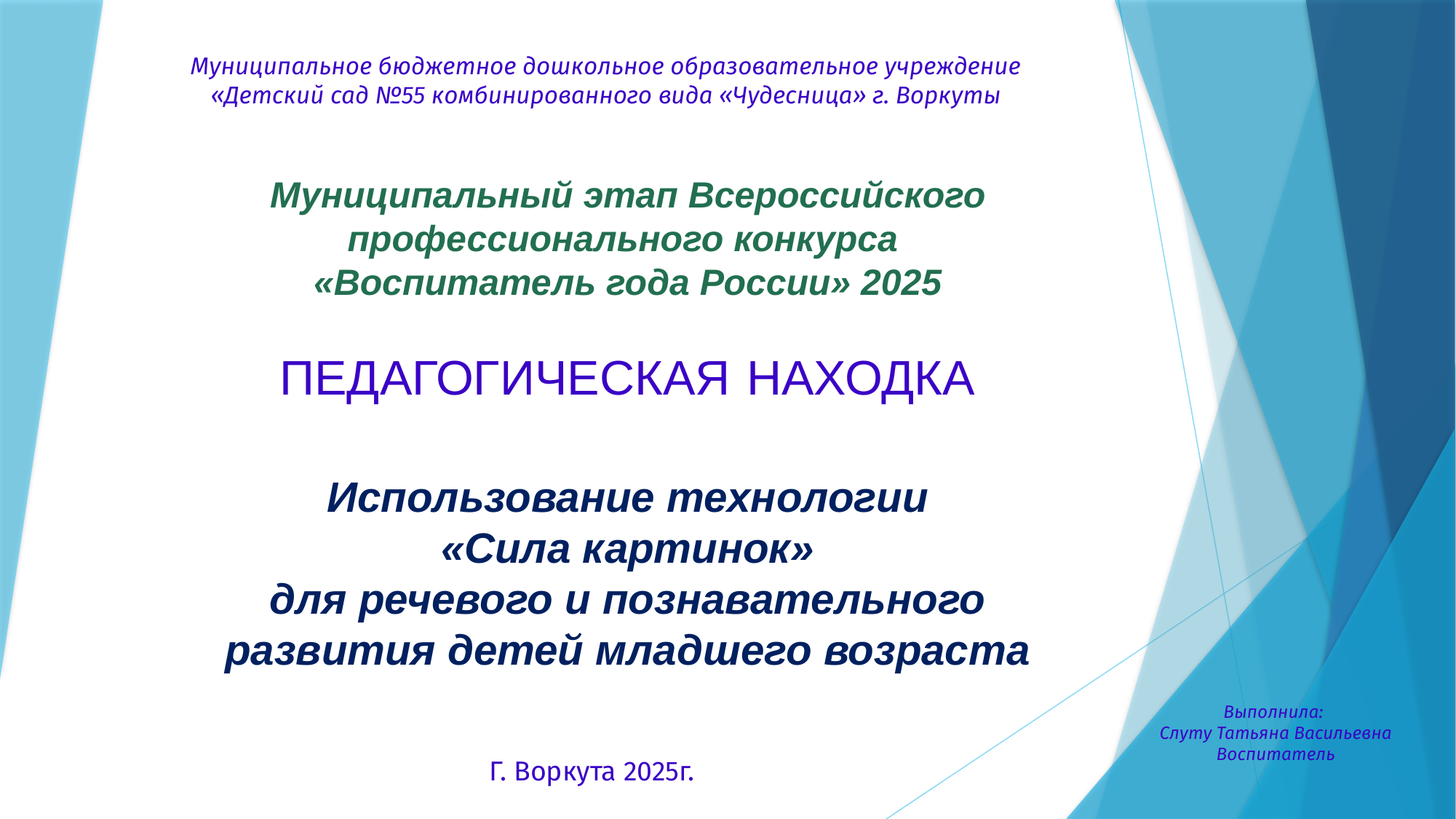

Муниципальное бюджетное дошкольное образовательное учреждение «Детский сад №55 комбинированного вида «Чудесница» г. Воркуты
# Муниципальный этап Всероссийского профессионального конкурса «Воспитатель года России» 2025 ПЕДАГОГИЧЕСКАЯ НАХОДКА Использование технологии «Сила картинок» для речевого и познавательного развития детей младшего возраста
Выполнила:
Слуту Татьяна Васильевна
Воспитатель
Г. Воркута 2025г.